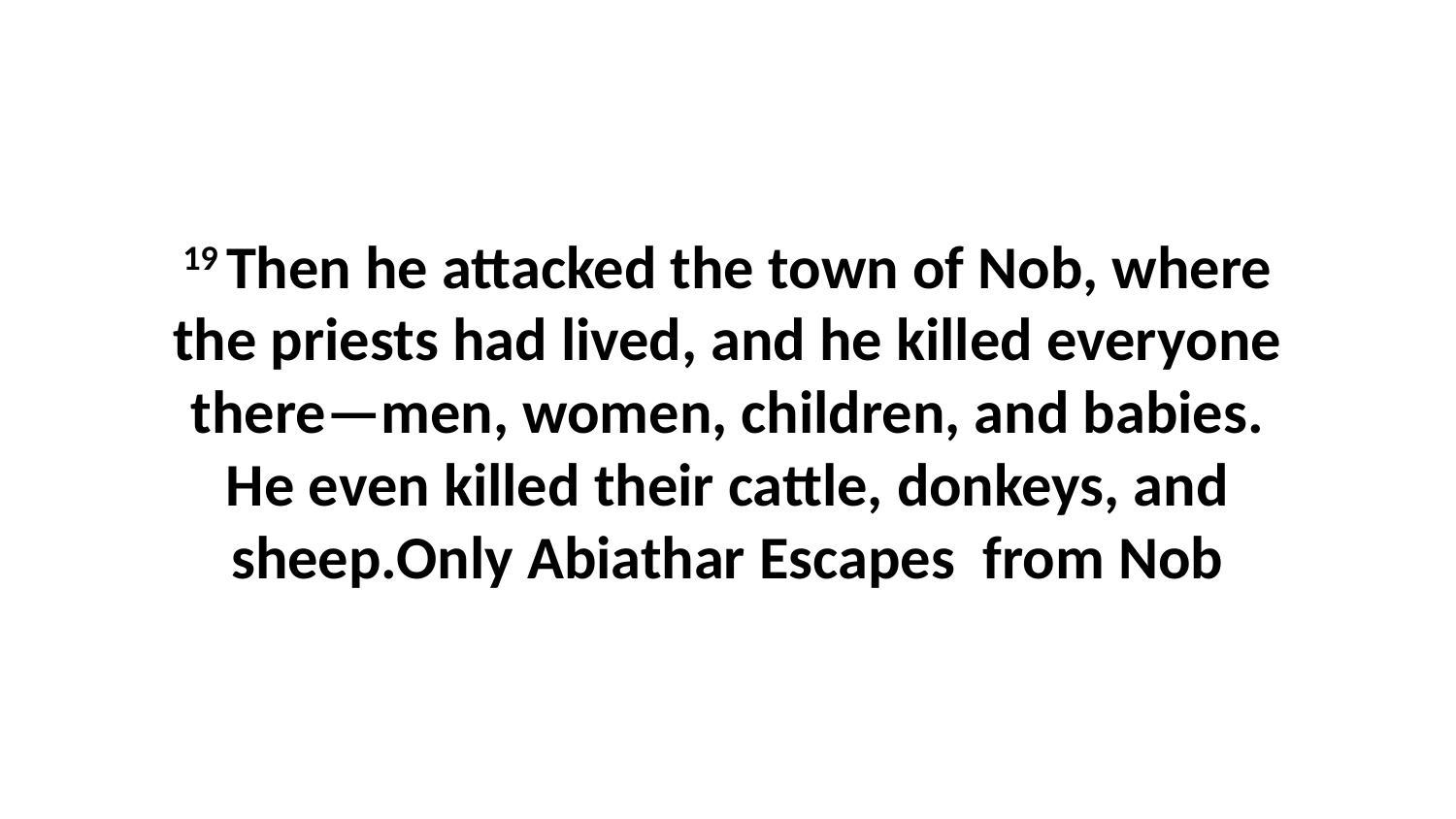

19 Then he attacked the town of Nob, where the priests had lived, and he killed everyone there—men, women, children, and babies. He even killed their cattle, donkeys, and sheep.Only Abiathar Escapes  from Nob